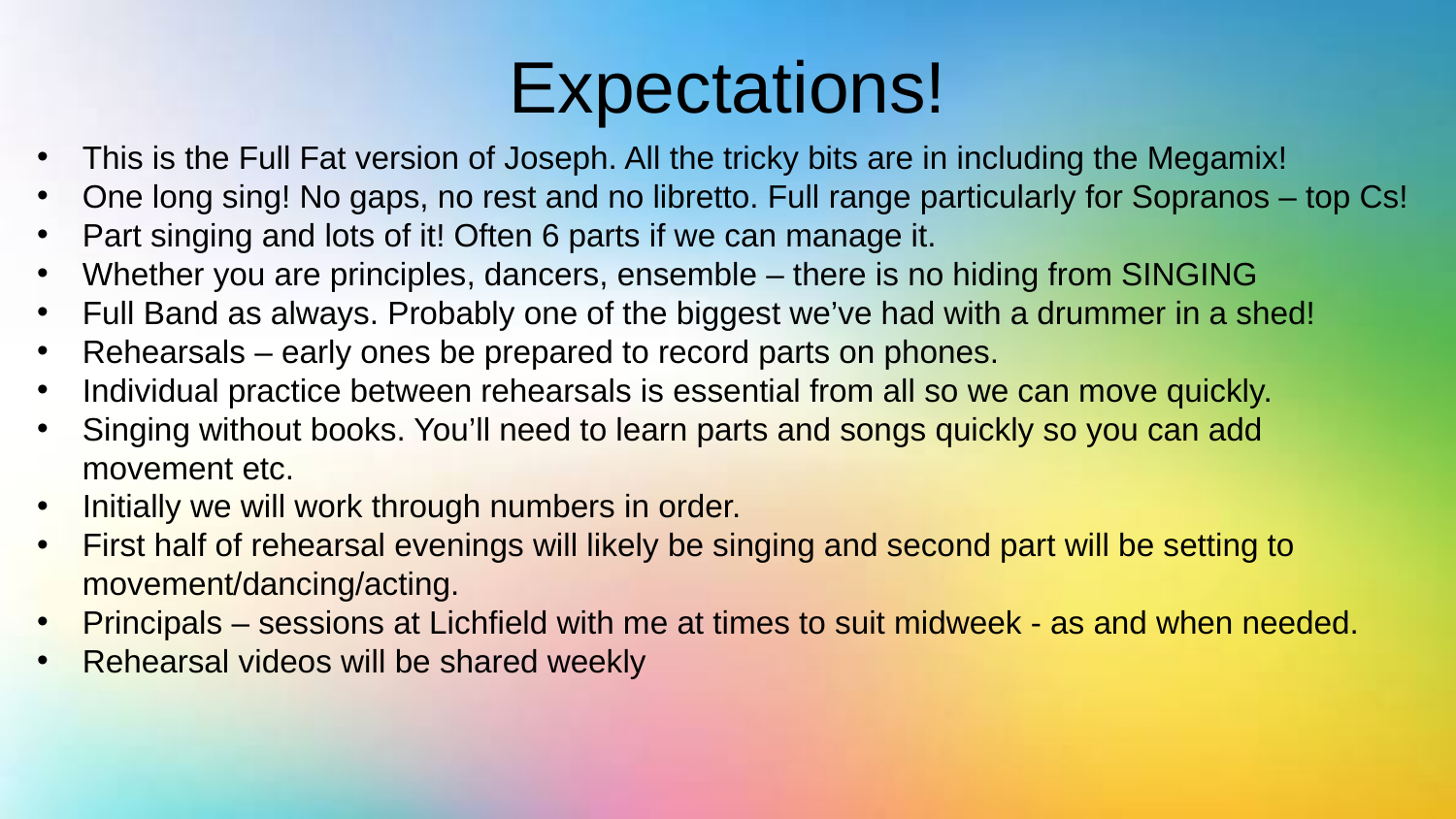

# Expectations!
This is the Full Fat version of Joseph. All the tricky bits are in including the Megamix!
One long sing! No gaps, no rest and no libretto. Full range particularly for Sopranos – top Cs!
Part singing and lots of it! Often 6 parts if we can manage it.
Whether you are principles, dancers, ensemble – there is no hiding from SINGING
Full Band as always. Probably one of the biggest we’ve had with a drummer in a shed!
Rehearsals – early ones be prepared to record parts on phones.
Individual practice between rehearsals is essential from all so we can move quickly.
Singing without books. You’ll need to learn parts and songs quickly so you can add movement etc.
Initially we will work through numbers in order.
First half of rehearsal evenings will likely be singing and second part will be setting to movement/dancing/acting.
Principals – sessions at Lichfield with me at times to suit midweek - as and when needed.
Rehearsal videos will be shared weekly